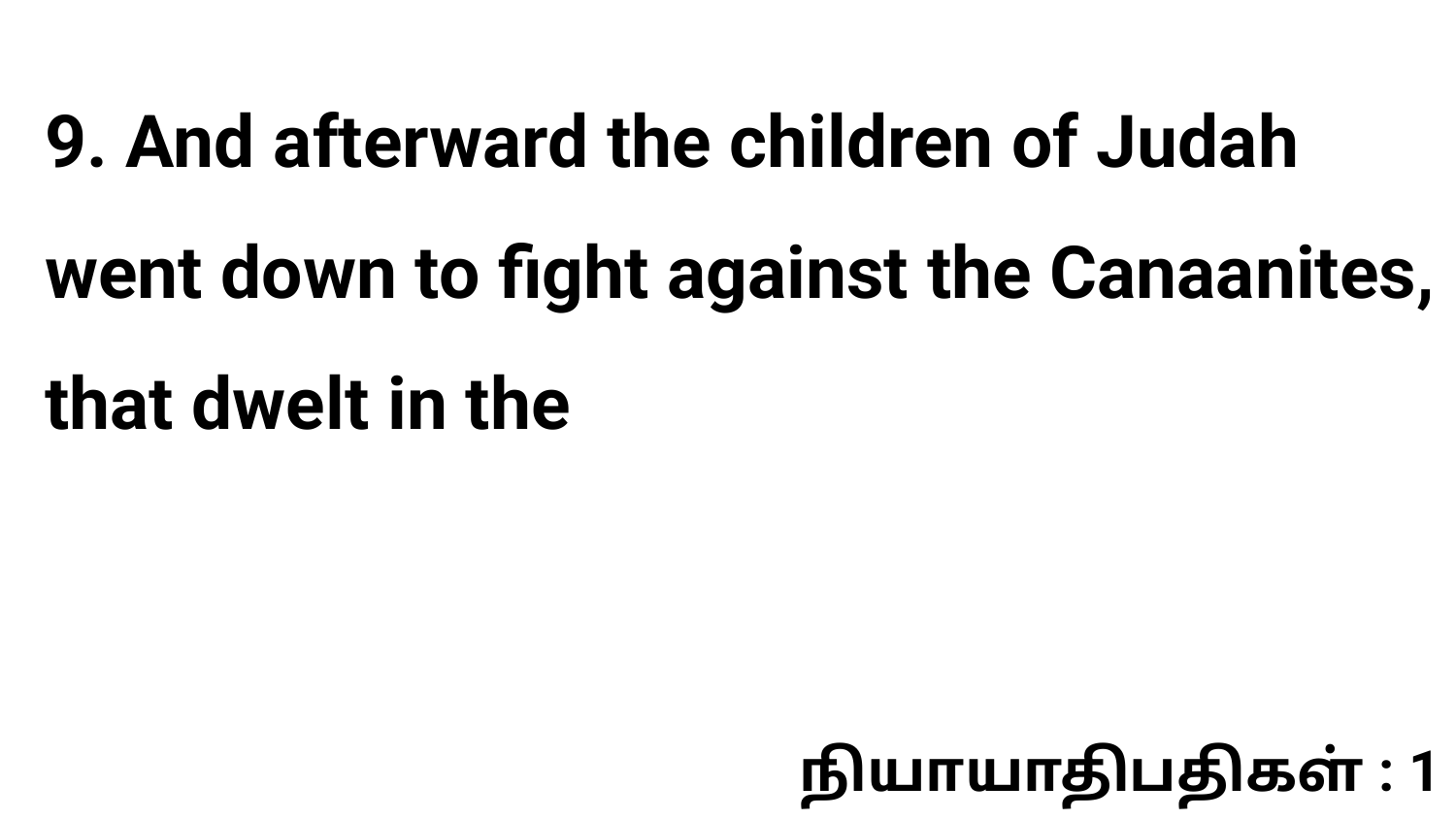

9. And afterward the children of Judah went down to fight against the Canaanites, that dwelt in the
நியாயாதிபதிகள் : 1